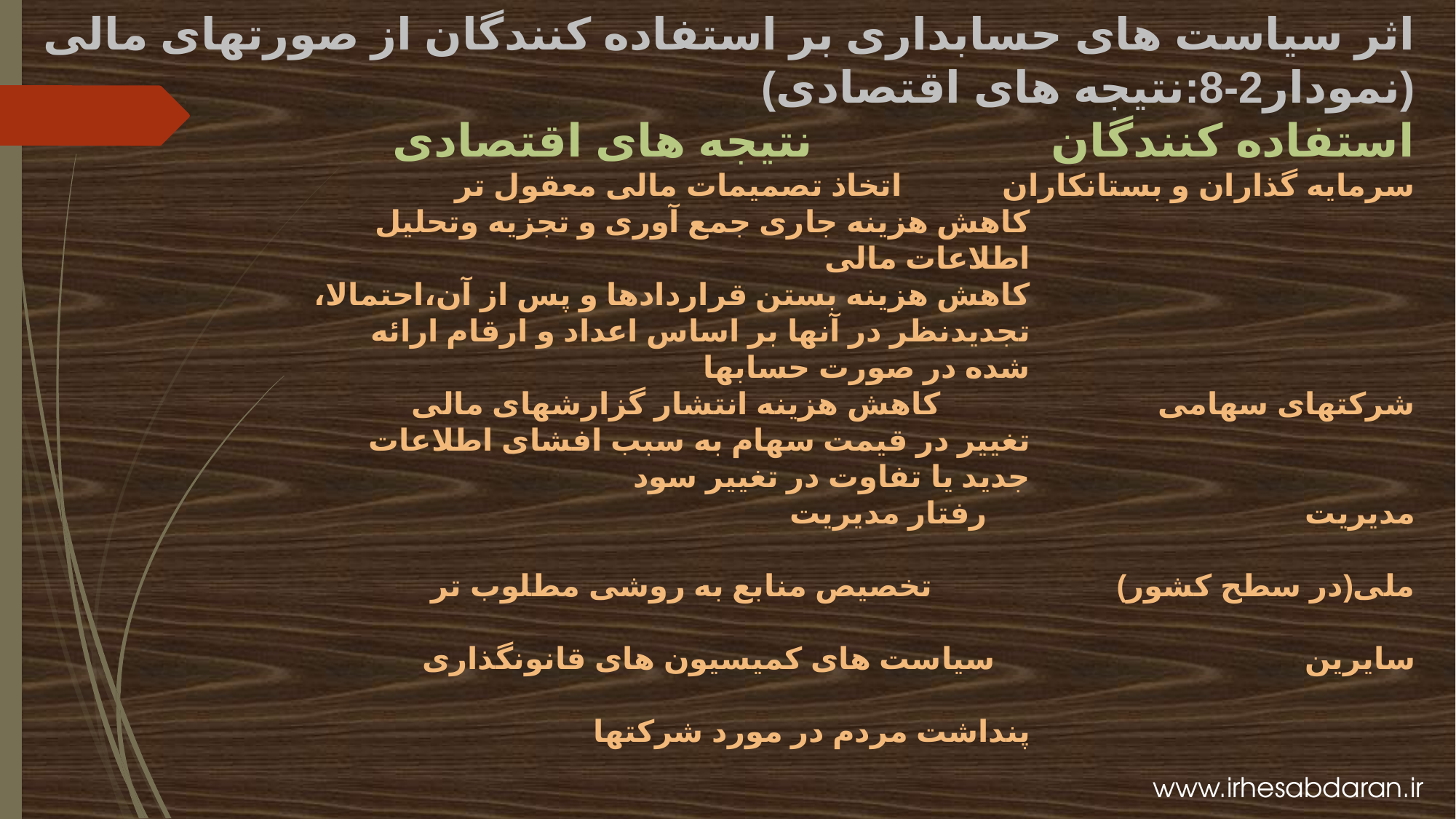

# اثر سیاست های حسابداری بر استفاده کنندگان از صورتهای مالی (نمودار2-8:نتیجه های اقتصادی) استفاده کنندگان                   نتیجه های اقتصادی سرمایه گذاران و بستانکاران            اتخاذ تصمیمات مالی معقول تر کاهش هزینه جاری جمع آوری و تجزیه وتحلیل اطلاعات مالی کاهش هزینه بستن قراردادها و پس از آن،احتمالا، تجدیدنظر در آنها بر اساس اعداد و ارقام ارائه شده در صورت حسابها شرکتهای سهامی                          کاهش هزینه انتشار گزارشهای مالی تغییر در قیمت سهام به سبب افشای اطلاعات جدید یا تفاوت در تغییر سود مدیریت                                      رفتار مدیریت ملی(در سطح کشور)                      تخصیص منابع به روشی مطلوب تر سایرین                                     سیاست های کمیسیون های قانونگذاری پنداشت مردم در مورد شرکتها
www.irhesabdaran.ir